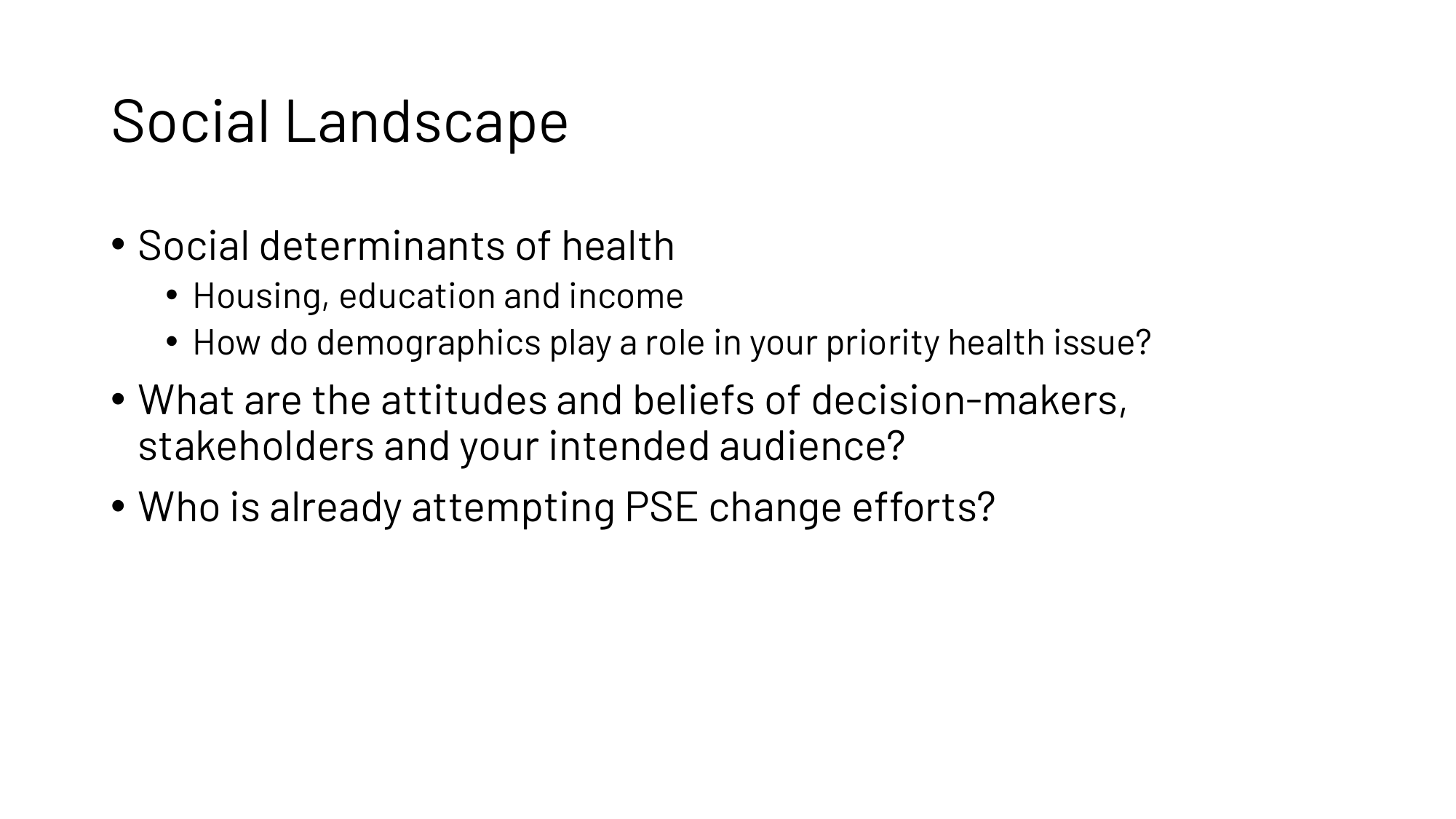

# Social Landscape
Social determinants of health
Housing, education and income
How do demographics play a role in your priority health issue?
What are the attitudes and beliefs of decision-makers, stakeholders and your intended audience?
Who is already attempting PSE change efforts?